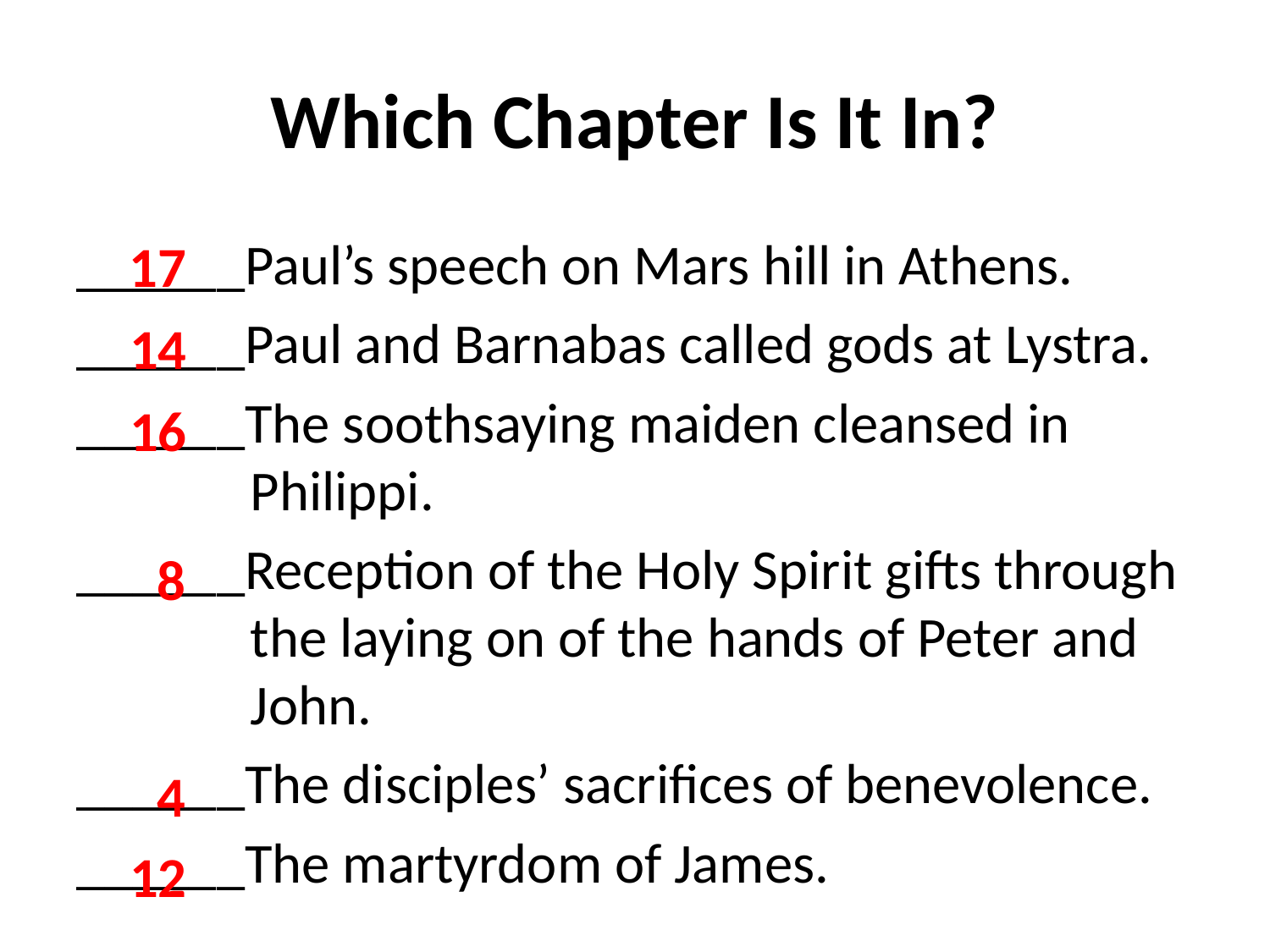

# Which Chapter Is It In?
______Paul’s speech on Mars hill in Athens.
______Paul and Barnabas called gods at Lystra.
______The soothsaying maiden cleansed in Philippi.
______Reception of the Holy Spirit gifts through the laying on of the hands of Peter and John.
______The disciples’ sacrifices of benevolence.
______The martyrdom of James.
17
14
16
8
4
12